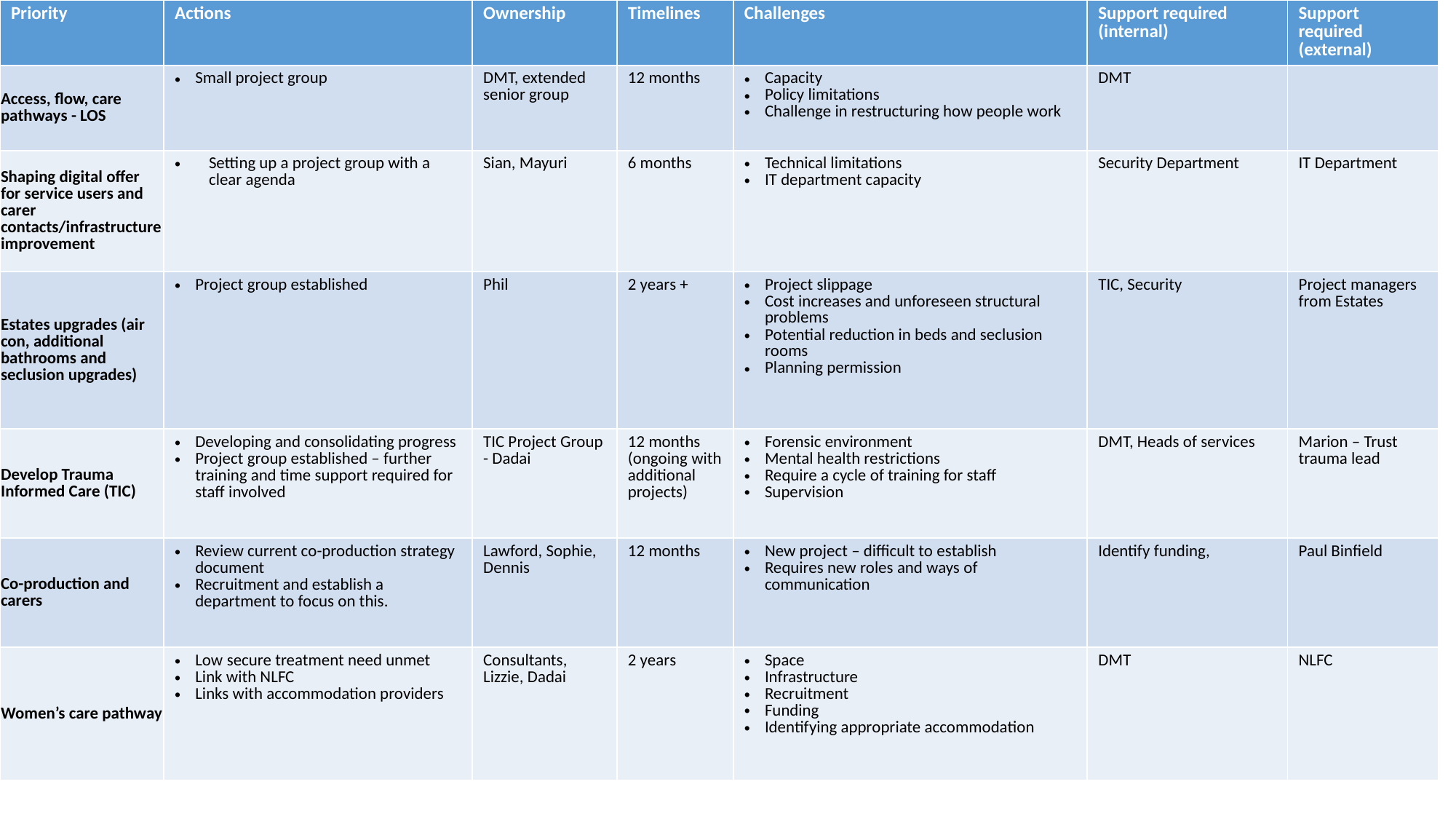

| Priority | Actions | Ownership | Timelines | Challenges | Support required (internal) | Support required (external) |
| --- | --- | --- | --- | --- | --- | --- |
| Access, flow, care pathways - LOS | Small project group | DMT, extended senior group | 12 months | Capacity Policy limitations Challenge in restructuring how people work | DMT |  |
| Shaping digital offer for service users and carer contacts/infrastructure improvement | Setting up a project group with a clear agenda | Sian, Mayuri | 6 months | Technical limitations IT department capacity | Security Department | IT Department |
| Estates upgrades (air con, additional bathrooms and seclusion upgrades) | Project group established | Phil | 2 years + | Project slippage Cost increases and unforeseen structural problems Potential reduction in beds and seclusion rooms Planning permission | TIC, Security | Project managers from Estates |
| Develop Trauma Informed Care (TIC) | Developing and consolidating progress Project group established – further training and time support required for staff involved | TIC Project Group - Dadai | 12 months (ongoing with additional projects) | Forensic environment Mental health restrictions Require a cycle of training for staff Supervision | DMT, Heads of services | Marion – Trust trauma lead |
| Co-production and carers | Review current co-production strategy document Recruitment and establish a department to focus on this. | Lawford, Sophie, Dennis | 12 months | New project – difficult to establish Requires new roles and ways of communication | Identify funding, | Paul Binfield |
| Women’s care pathway | Low secure treatment need unmet Link with NLFC Links with accommodation providers | Consultants, Lizzie, Dadai | 2 years | Space Infrastructure Recruitment Funding Identifying appropriate accommodation | DMT | NLFC |